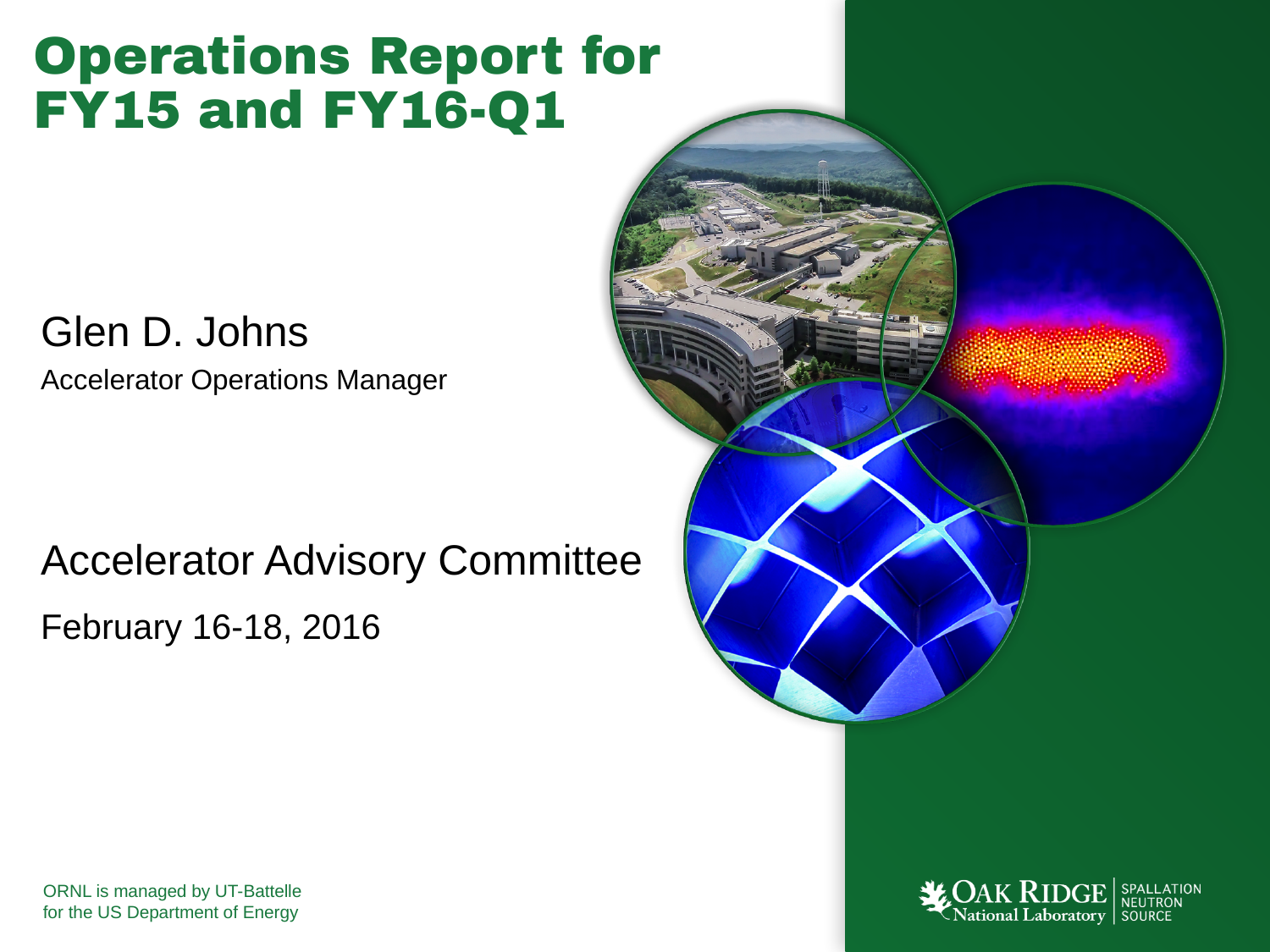

# Operations Report for FY15 and FY16-Q1

Glen D. Johns
Accelerator Operations Manager

Accelerator Advisory Committee
February 16-18, 2016